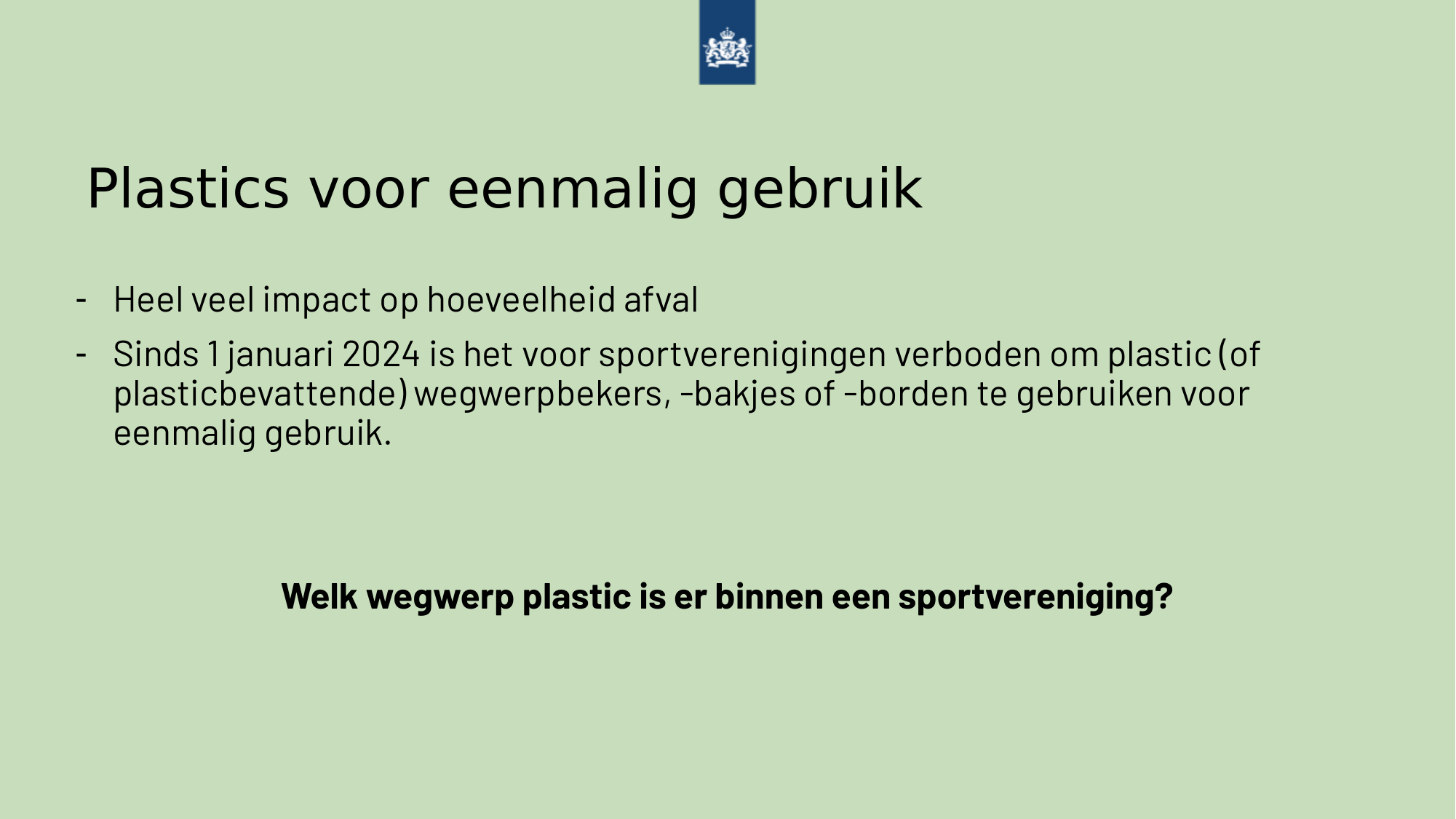

Plastics voor eenmalig gebruik
Heel veel impact op hoeveelheid afval
Sinds 1 januari 2024 is het voor sportverenigingen verboden om plastic (of plasticbevattende) wegwerpbekers, -bakjes of -borden te gebruiken voor eenmalig gebruik.

Welk wegwerp plastic is er binnen een sportvereniging?